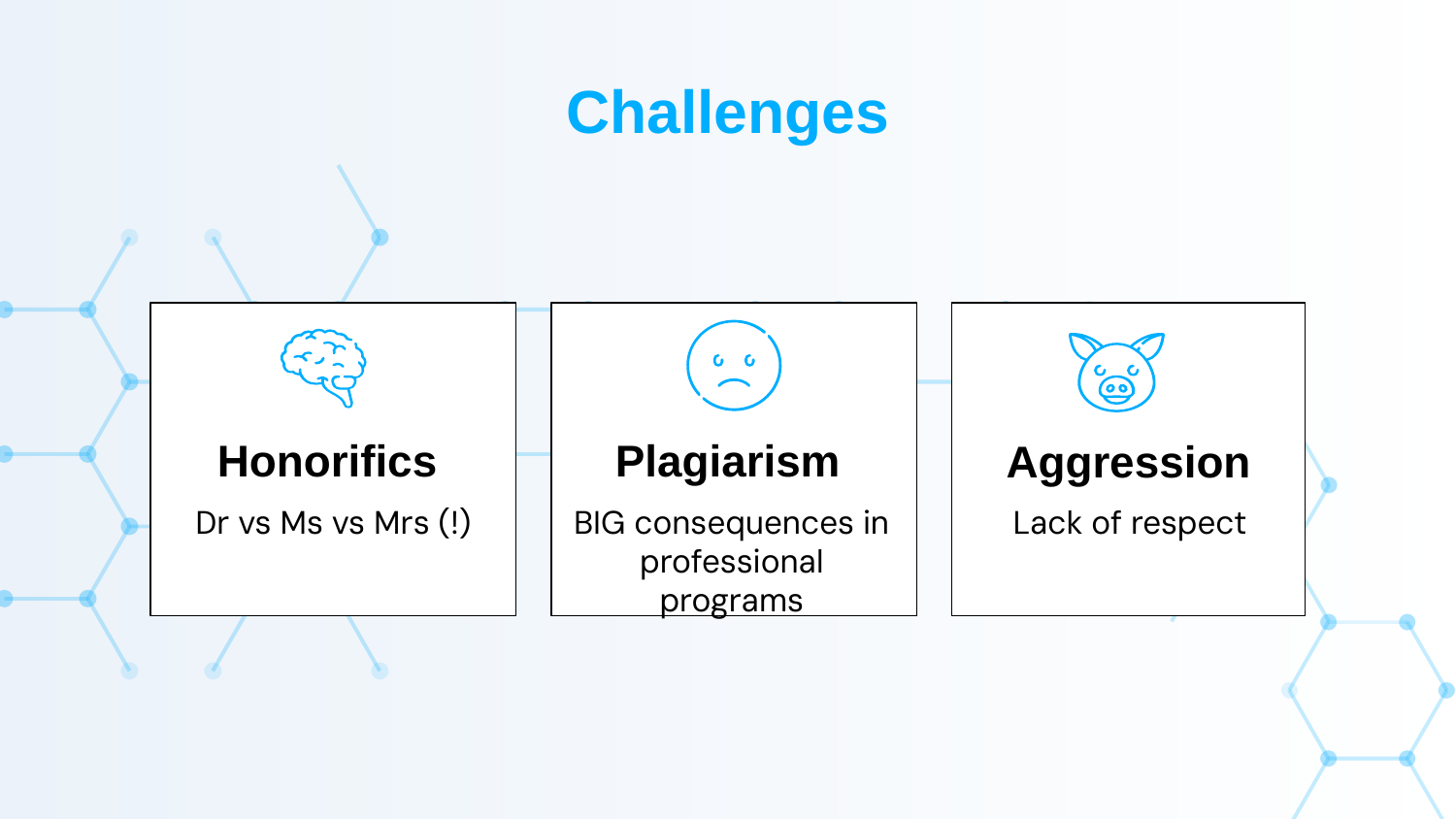

# Challenges

Honorifics
Plagiarism
Aggression
Dr vs Ms vs Mrs (!)
BIG consequences in professional programs
Lack of respect